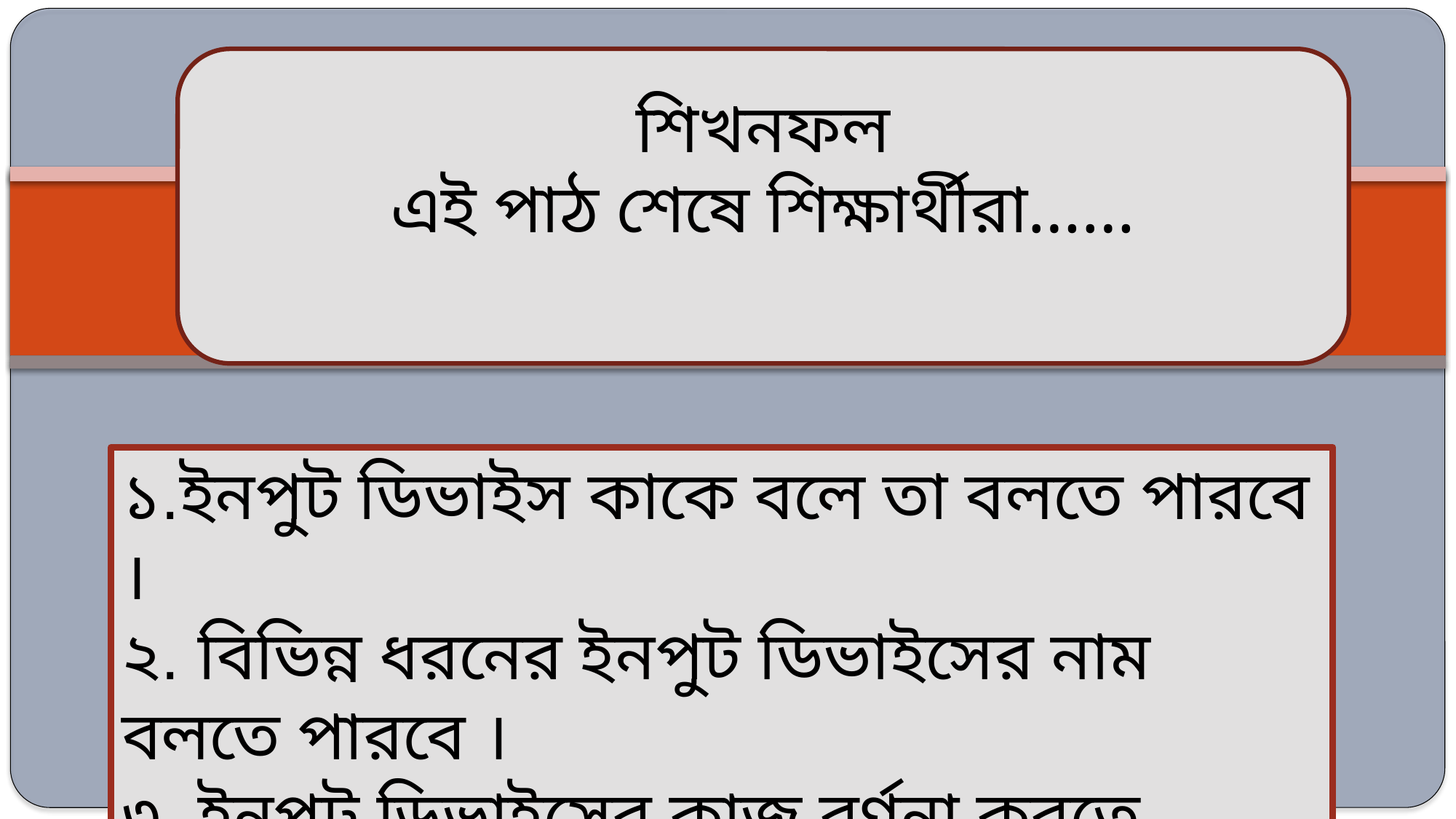

শিখনফল
এই পাঠ শেষে শিক্ষার্থীরা……

১.ইনপুট ডিভাইস কাকে বলে তা বলতে পারবে ।
২. বিভিন্ন ধরনের ইনপুট ডিভাইসের নাম বলতে পারবে ।
৩. ইনপুট ডিভাইসের কাজ বর্ণনা করতে পারবে।